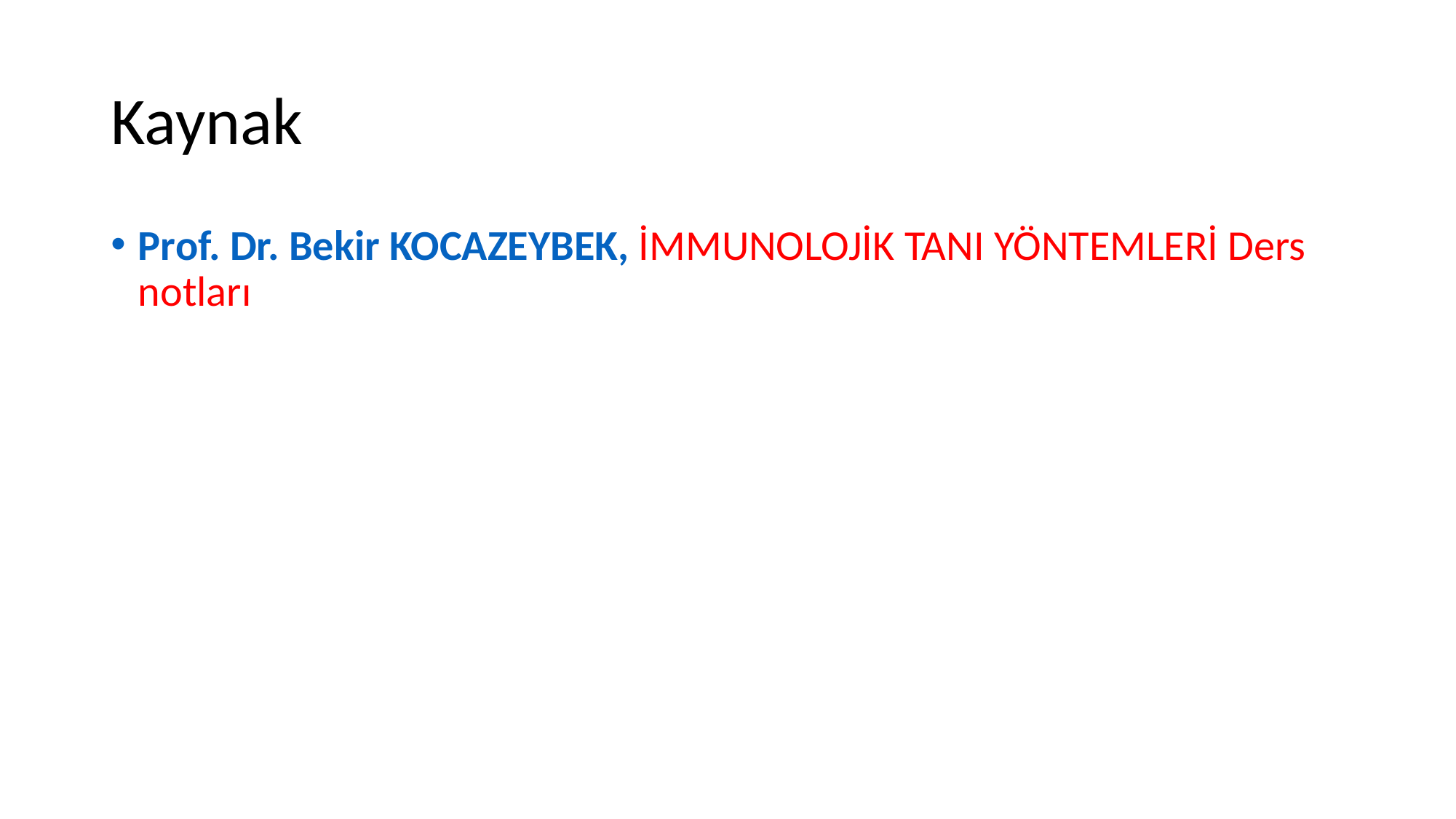

# Kaynak
Prof. Dr. Bekir KOCAZEYBEK, İMMUNOLOJİK TANI YÖNTEMLERİ Ders notları